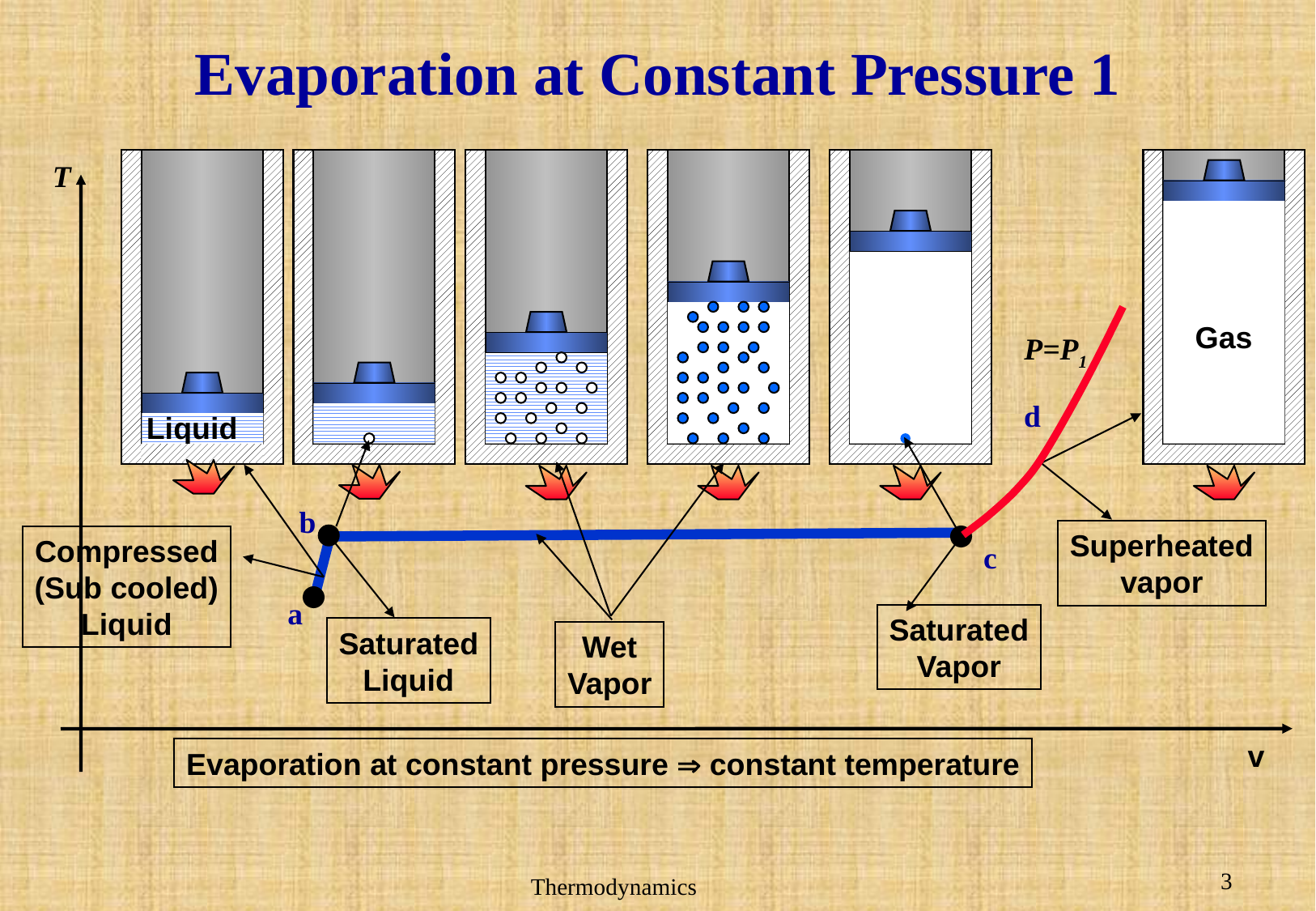

# Evaporation at Constant Pressure 1

Gas
T

P=P1

d
Liquid

b
Superheated
vapor

Compressed
(Sub cooled)
Liquid

c

a
Saturated
Vapor
Saturated
Liquid
Wet
Vapor

v
Evaporation at constant pressure ⇒ constant temperature